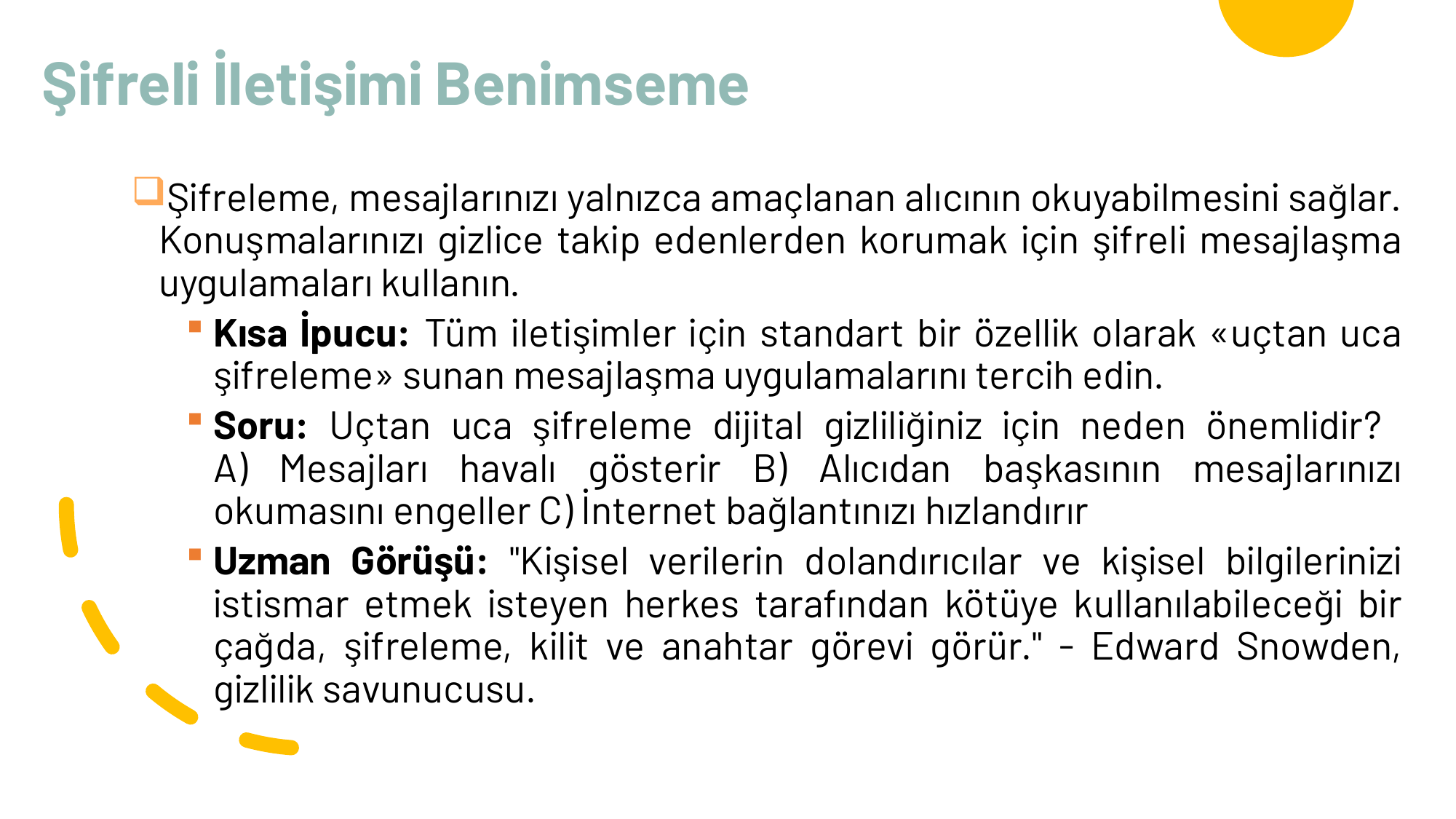

# Şifreli İletişimi Benimseme
Şifreleme, mesajlarınızı yalnızca amaçlanan alıcının okuyabilmesini sağlar. Konuşmalarınızı gizlice takip edenlerden korumak için şifreli mesajlaşma uygulamaları kullanın.
Kısa İpucu: Tüm iletişimler için standart bir özellik olarak «uçtan uca şifreleme» sunan mesajlaşma uygulamalarını tercih edin.
Soru: Uçtan uca şifreleme dijital gizliliğiniz için neden önemlidir?
A) Mesajları havalı gösterir B) Alıcıdan başkasının mesajlarınızı okumasını engeller C) İnternet bağlantınızı hızlandırır
Uzman Görüşü: "Kişisel verilerin dolandırıcılar ve kişisel bilgilerinizi istismar etmek isteyen herkes tarafından kötüye kullanılabileceği bir çağda, şifreleme, kilit ve anahtar görevi görür." - Edward Snowden, gizlilik savunucusu.